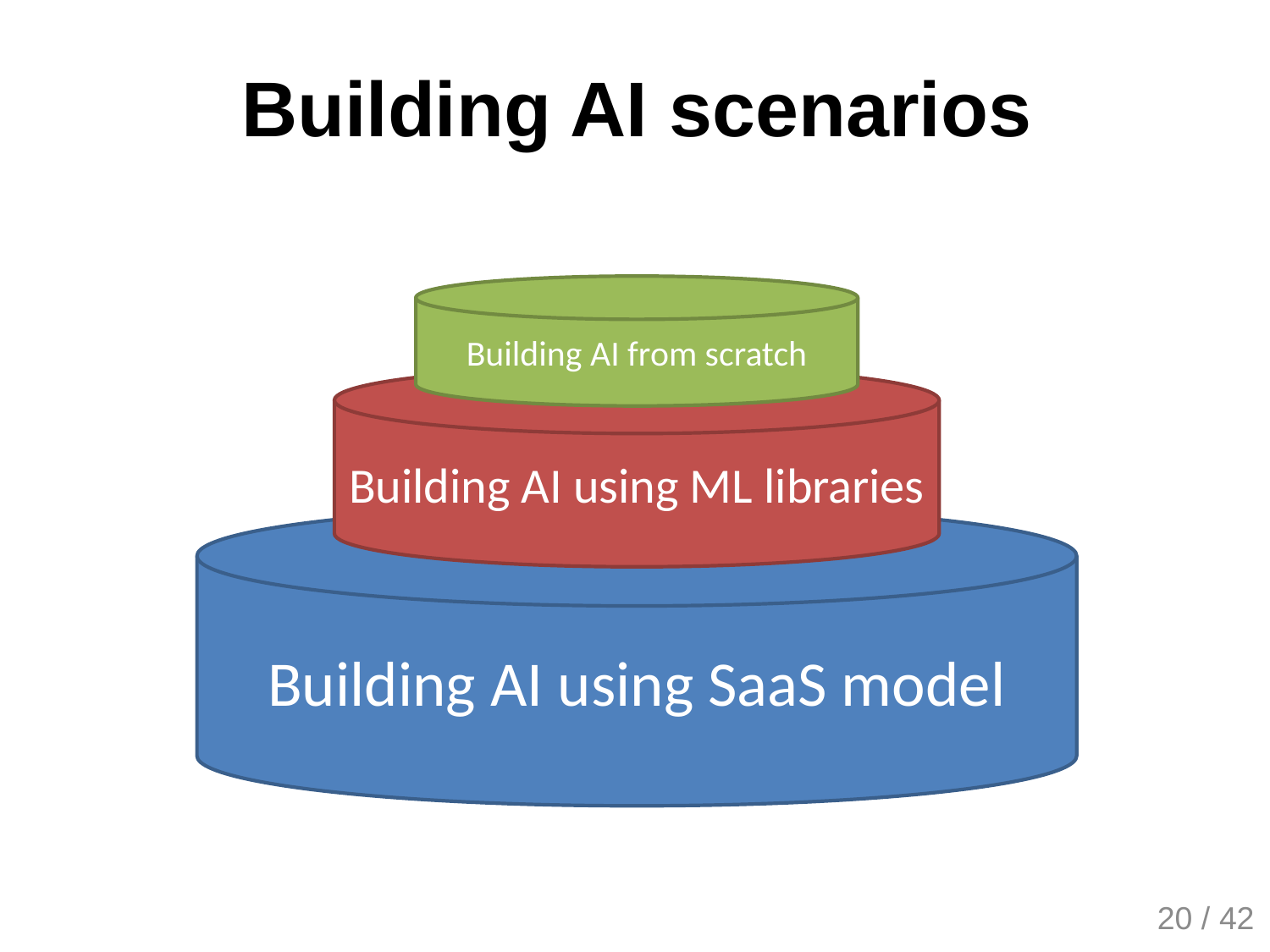

Building AI scenarios
Building AI from scratch
Building AI using ML libraries
Building AI using SaaS model
20 / 42